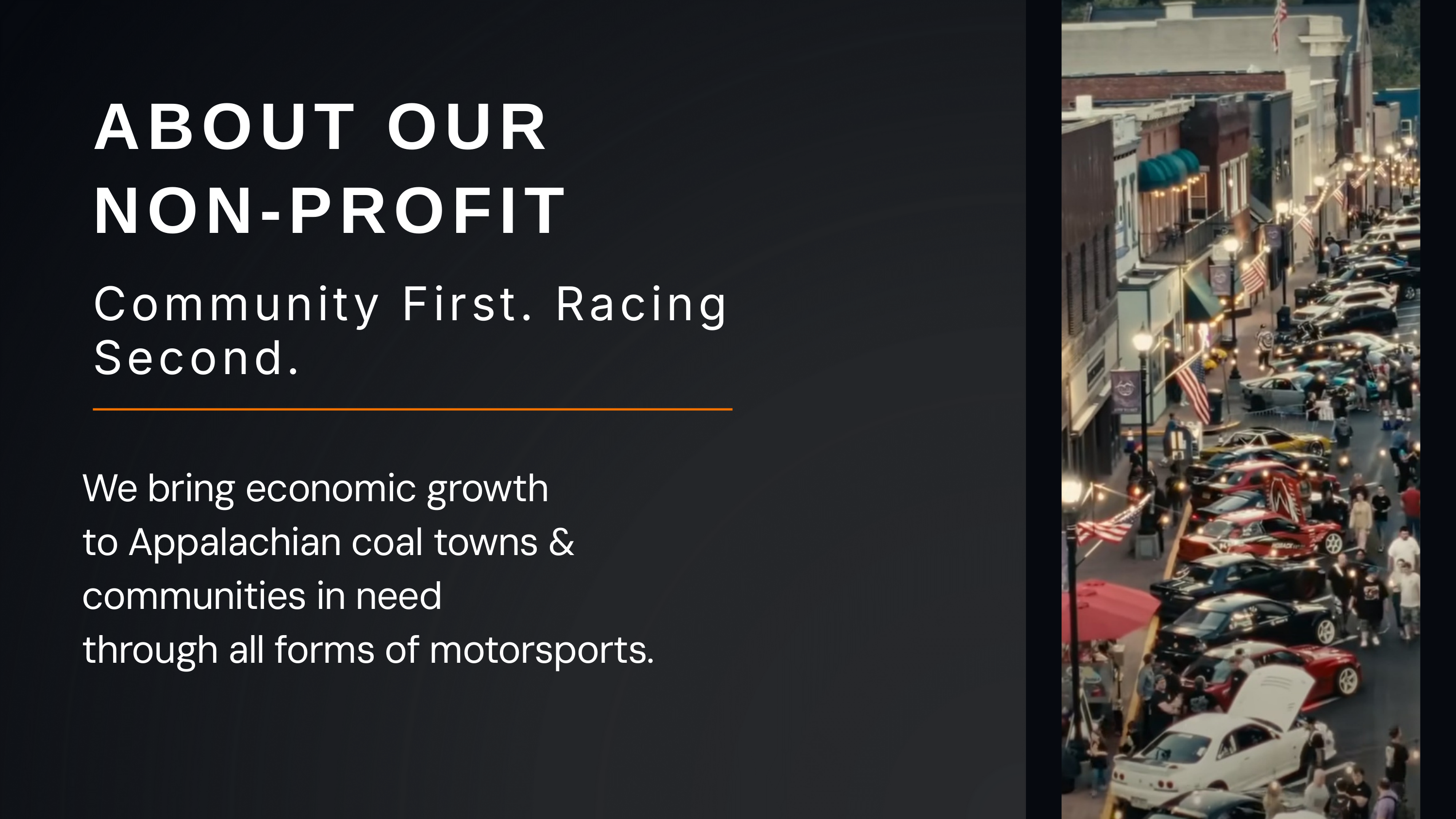

ABOUT OUR
NON-PROFIT
Community First. Racing Second.

We bring economic growth
to Appalachian coal towns & communities in need
through all forms of motorsports.